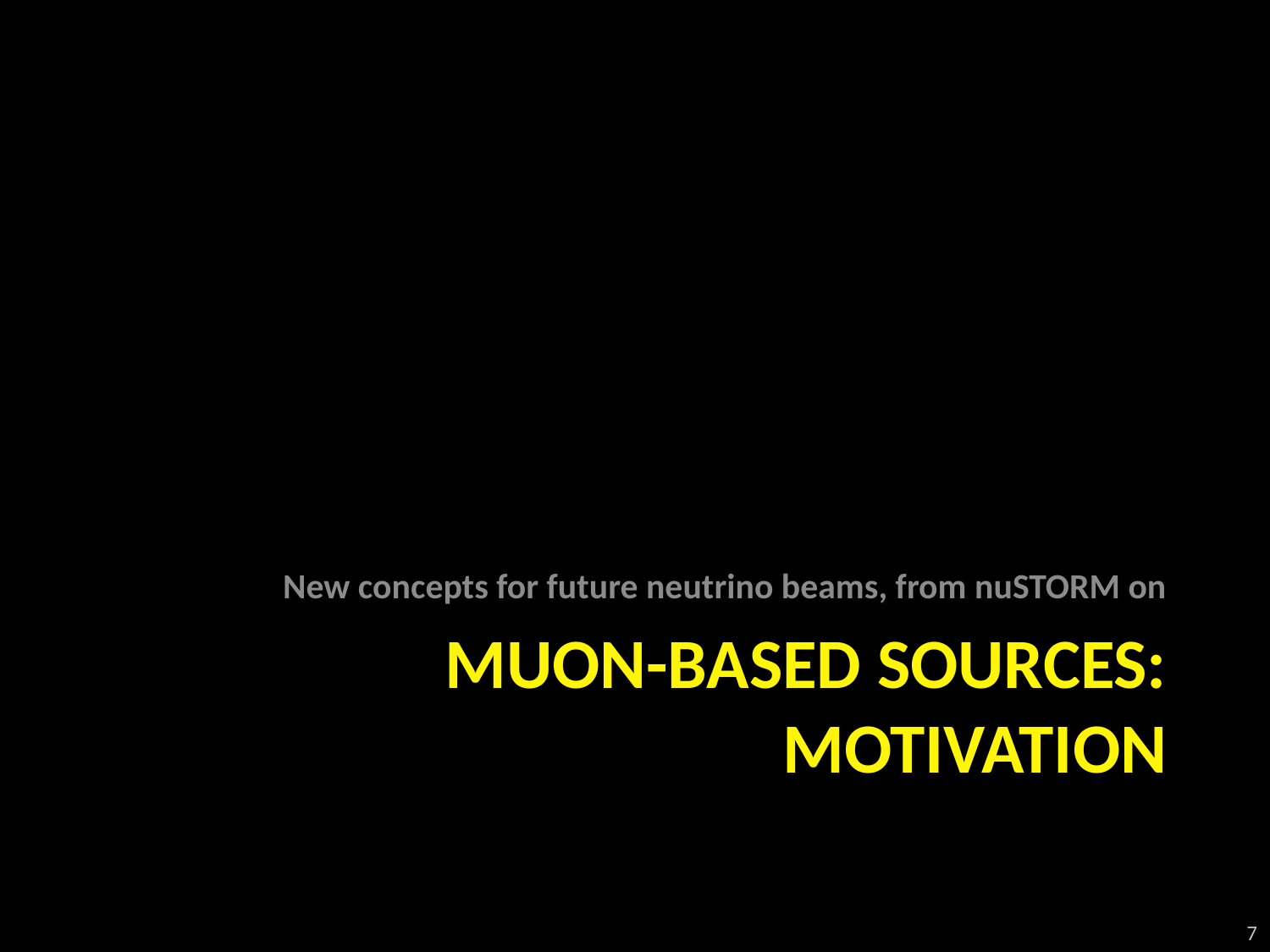

New concepts for future neutrino beams, from nuSTORM on
# Muon-based sources: motivation
7